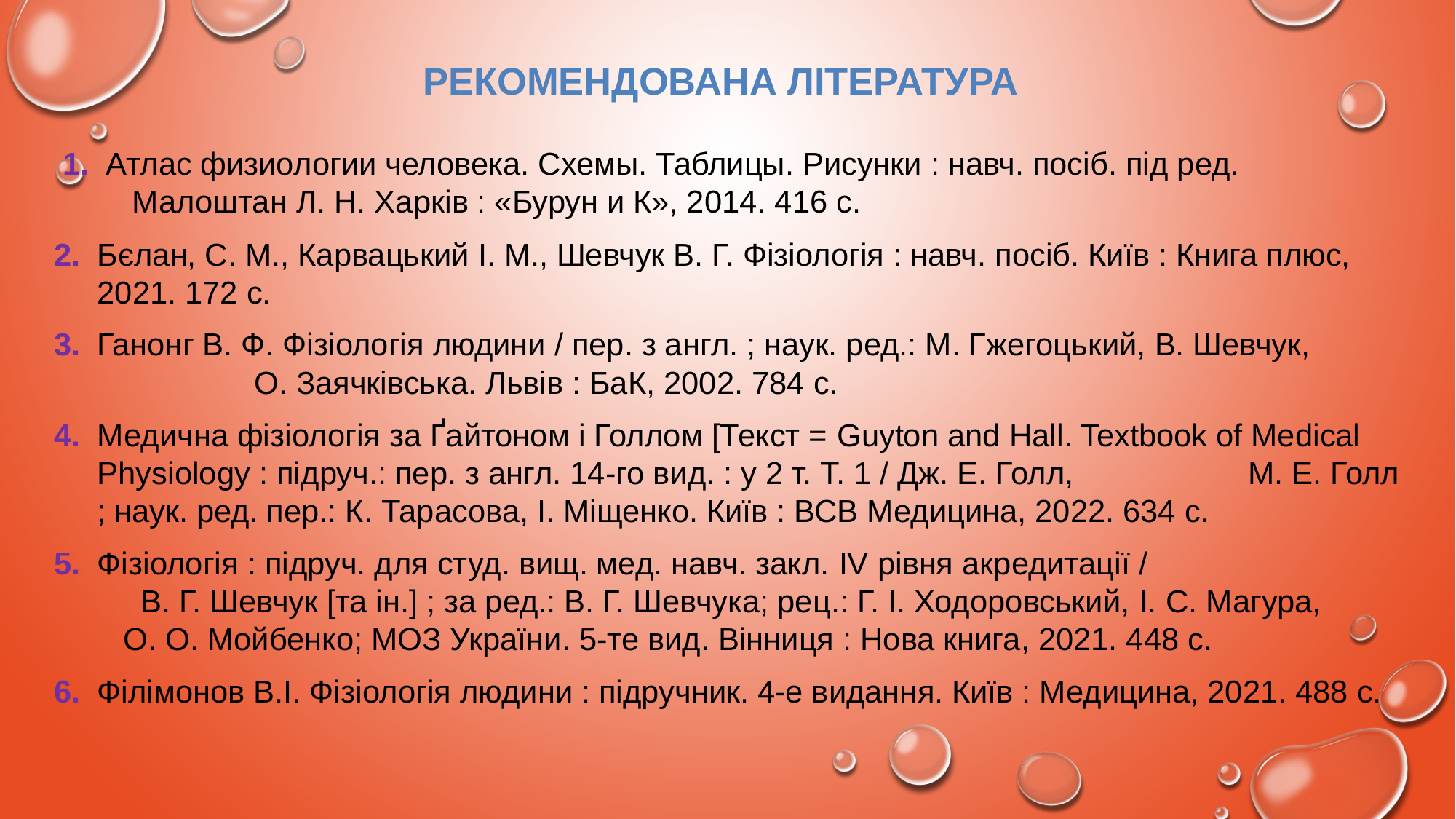

РЕКОМЕНДОВАНА ЛІТЕРАТУРА
 1.	 Атлас физиологии человека. Схемы. Таблицы. Рисунки : навч. посіб. під ред.                        Малоштан Л. Н. Харків : «Бурун и К», 2014. 416 с.
2.	Бєлан, С. М., Карвацький І. М., Шевчук В. Г. Фізіологія : навч. посіб. Київ : Книга плюс, 2021. 172 с.
3.	Ганонг В. Ф. Фізіологія людини / пер. з англ. ; наук. ред.: М. Гжегоцький, В. Шевчук,                             О. Заячківська. Львів : БаК, 2002. 784 с.
4.	Медична фізіологія за Ґайтоном і Голлом [Текст = Guyton and Hall. Textbook of Medical Physiology : підруч.: пер. з англ. 14-го вид. : у 2 т. Т. 1 / Дж. Е. Голл,                    М. Е. Голл ; наук. ред. пер.: К. Тарасова, І. Міщенко. Київ : ВСВ Медицина, 2022. 634 с.
5.	Фізіологія : підруч. для студ. вищ. мед. навч. закл. IV рівня акредитації /                                   В. Г. Шевчук [та ін.] ; за ред.: В. Г. Шевчука; рец.: Г. І. Ходоровський, I. C. Магура,             О. О. Мойбенко; МОЗ України. 5-те вид. Вінниця : Нова книга, 2021. 448 с.
6.	Філімонов В.І. Фізіологія людини : підручник. 4-е видання. Київ : Медицина, 2021. 488 с.